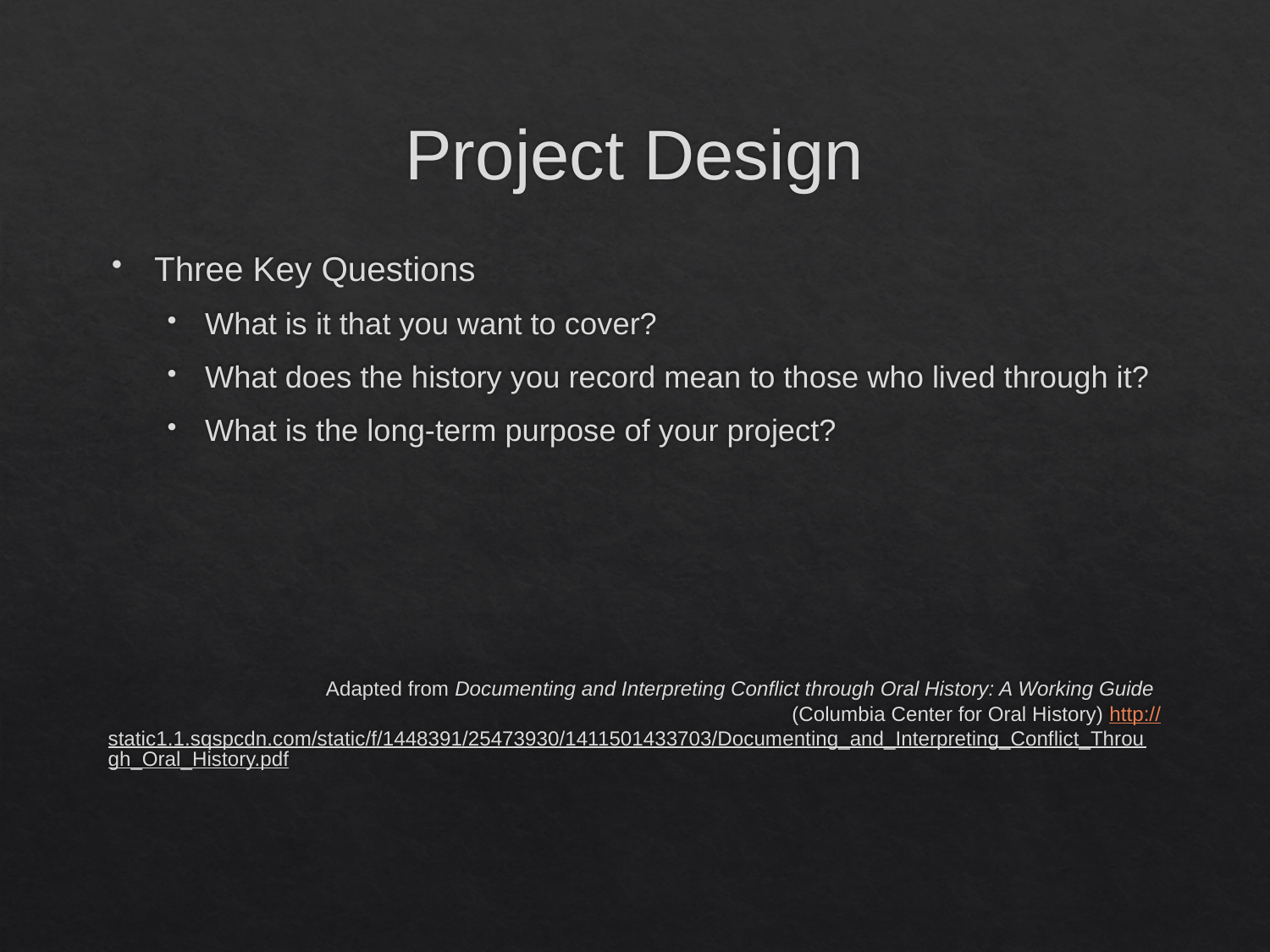

# Project Design
Three Key Questions
What is it that you want to cover?
What does the history you record mean to those who lived through it?
What is the long-term purpose of your project?

Adapted from Documenting and Interpreting Conflict through Oral History: A Working Guide
(Columbia Center for Oral History) http://static1.1.sqspcdn.com/static/f/1448391/25473930/1411501433703/Documenting_and_Interpreting_Conflict_Through_Oral_History.pdf